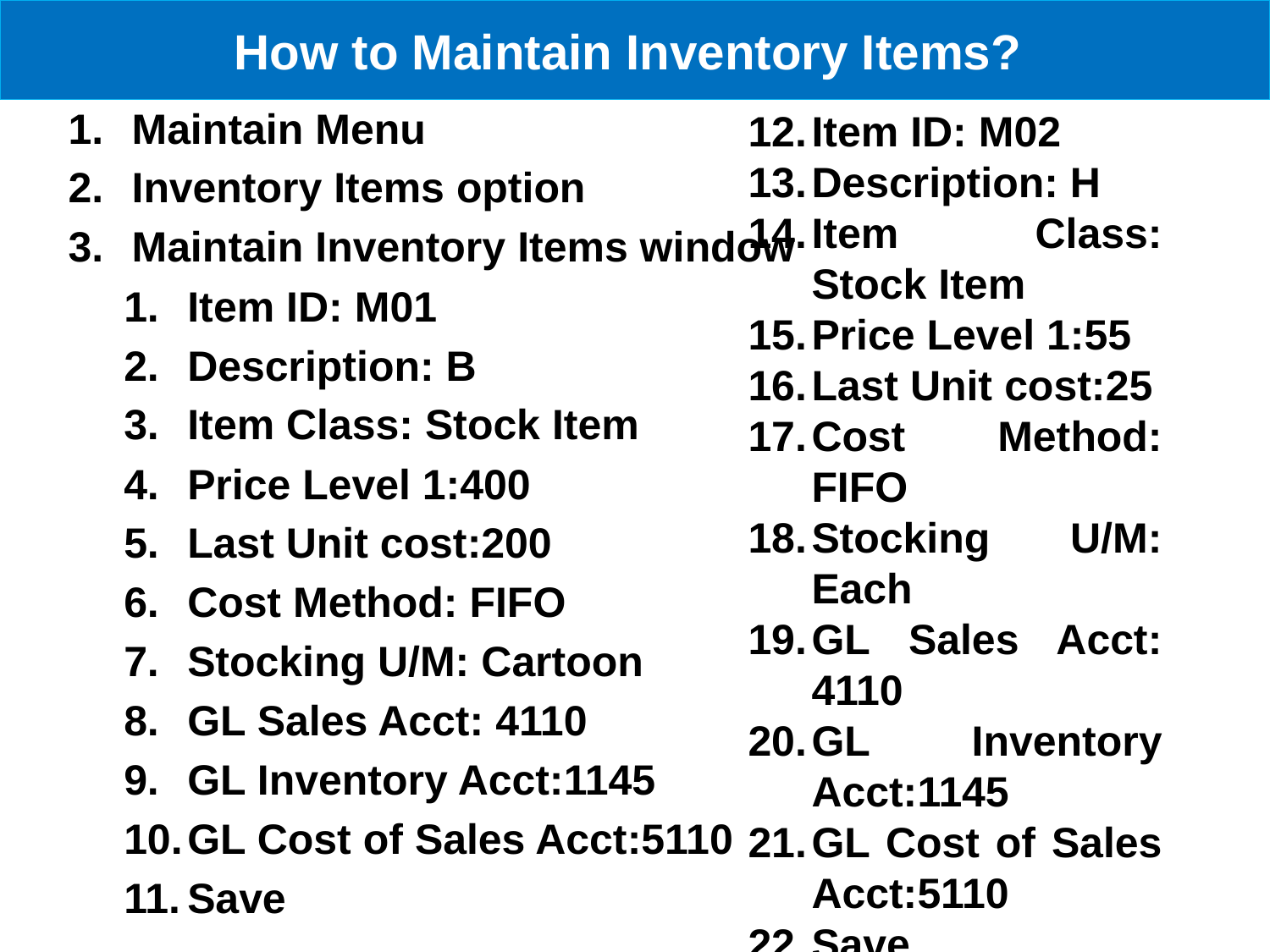

# How to Maintain Inventory Items?
Maintain Menu
Inventory Items option
Maintain Inventory Items window
Item ID: M01
Description: B
Item Class: Stock Item
Price Level 1:400
Last Unit cost:200
Cost Method: FIFO
Stocking U/M: Cartoon
GL Sales Acct: 4110
GL Inventory Acct:1145
GL Cost of Sales Acct:5110
Save

Item ID: M02
Description: H
Item Class: Stock Item
Price Level 1:55
Last Unit cost:25
Cost Method: FIFO
Stocking U/M: Each
GL Sales Acct: 4110
GL Inventory Acct:1145
GL Cost of Sales Acct:5110
Save